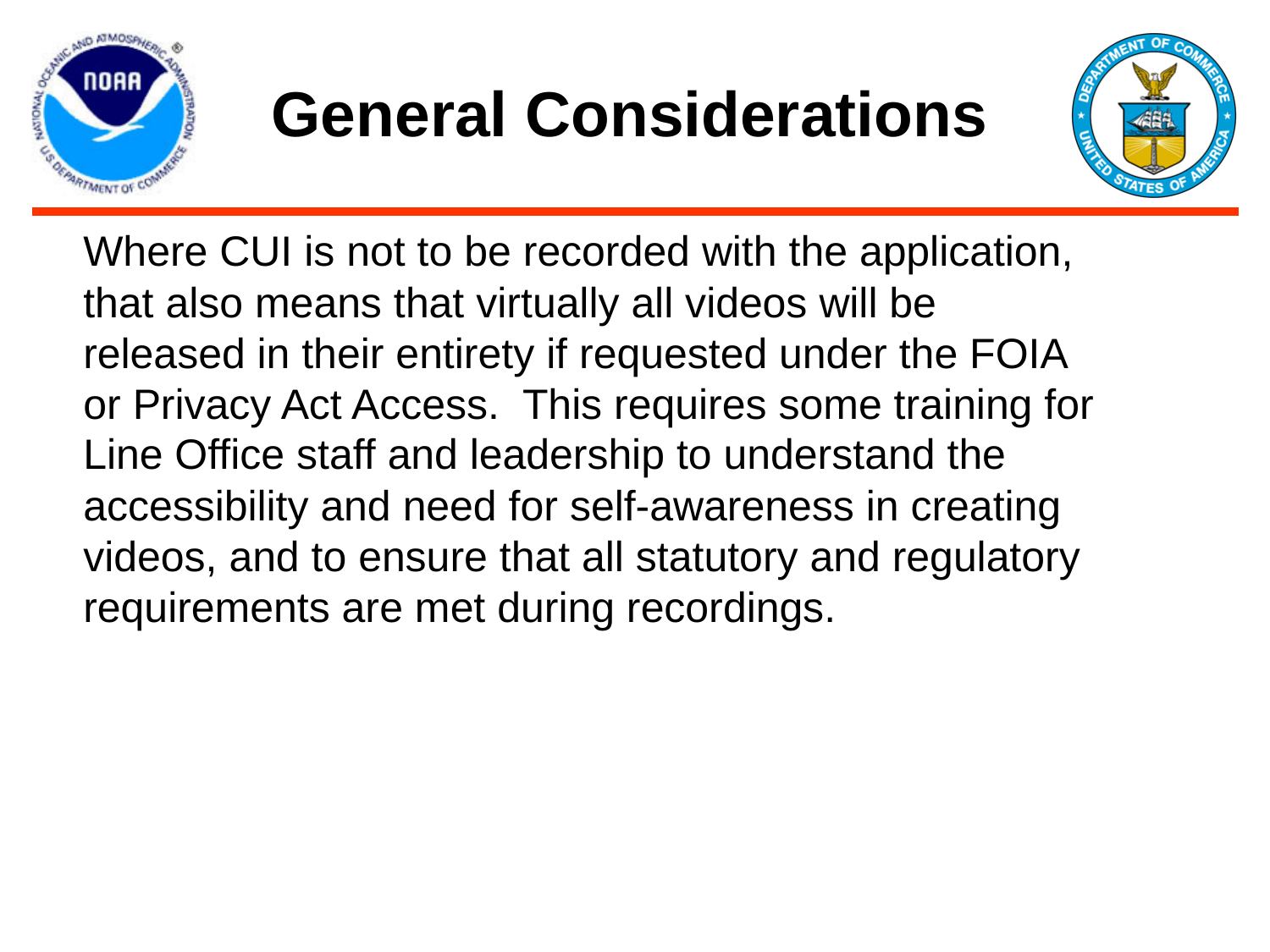

# General Considerations
Where CUI is not to be recorded with the application, that also means that virtually all videos will be released in their entirety if requested under the FOIA or Privacy Act Access.  This requires some training for Line Office staff and leadership to understand the accessibility and need for self-awareness in creating videos, and to ensure that all statutory and regulatory requirements are met during recordings.